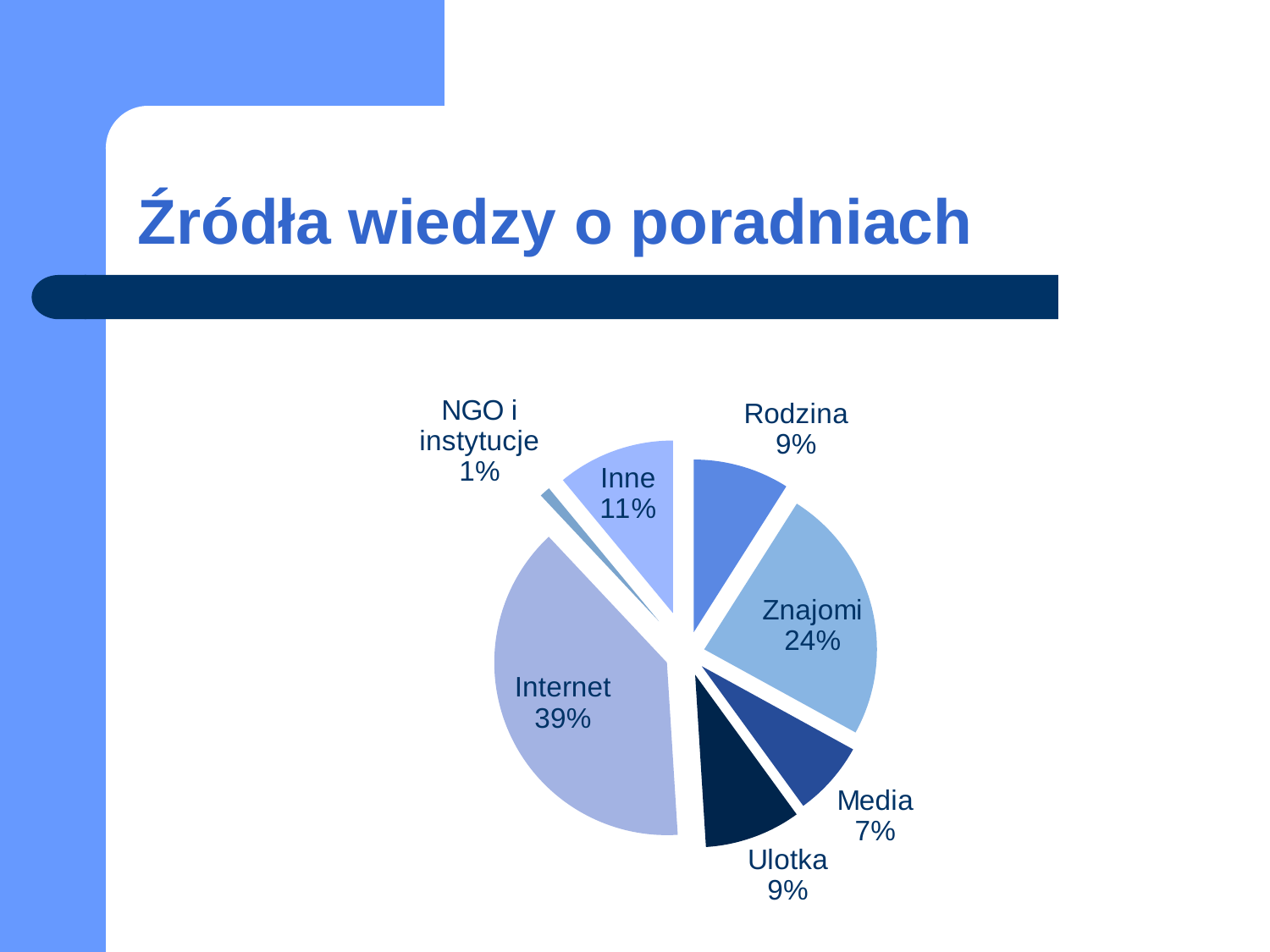

# Źródła wiedzy o poradniach

### Chart

| Category | Kolumna1 |
|---|---|
| Rodzina | 9.0 |
| Znajomi | 24.0 |
| Media | 7.0 |
| Ulotka | 9.0 |
| Internet | 39.0 |
| NGO i instytucje | 1.0 |
| Inne | 11.0 |